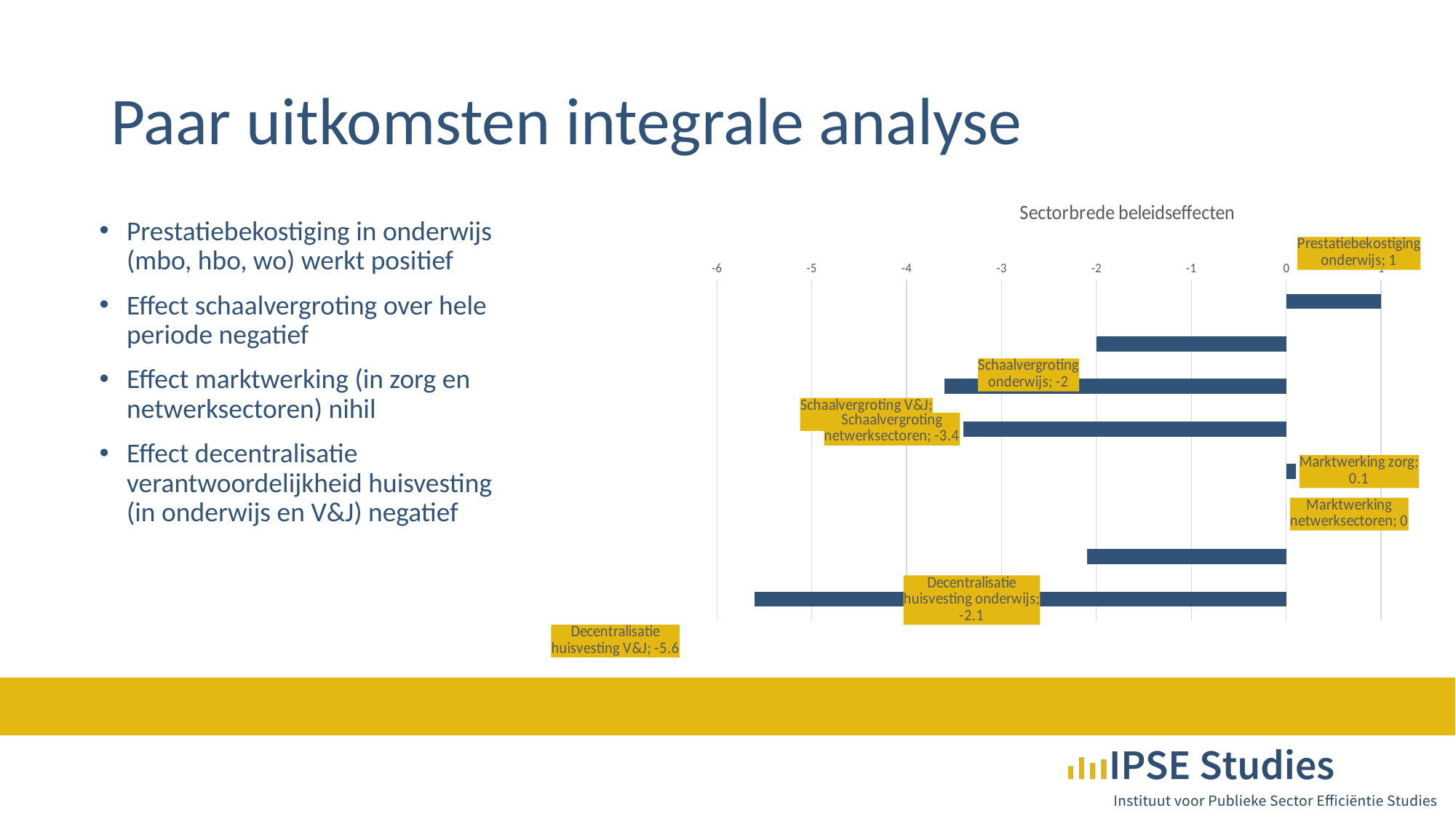

# Paar uitkomsten integrale analyse

### Chart: Sectorbrede beleidseffecten

| Category |  |
|---|---|
| Prestatiebekostiging onderwijs | 1.0 |
| Schaalvergroting onderwijs | -2.0 |
| Schaalvergroting V&J | -3.6 |
| Schaalvergroting netwerksectoren | -3.4 |
| Marktwerking zorg | 0.1 |
| Marktwerking netwerksectoren | 0.0 |
| Decentralisatie huisvesting onderwijs | -2.1 |
| Decentralisatie huisvesting V&J | -5.6 |
Prestatiebekostiging in onderwijs (mbo, hbo, wo) werkt positief
Effect schaalvergroting over hele periode negatief
Effect marktwerking (in zorg en netwerksectoren) nihil
Effect decentralisatie verantwoordelijkheid huisvesting (in onderwijs en V&J) negatief